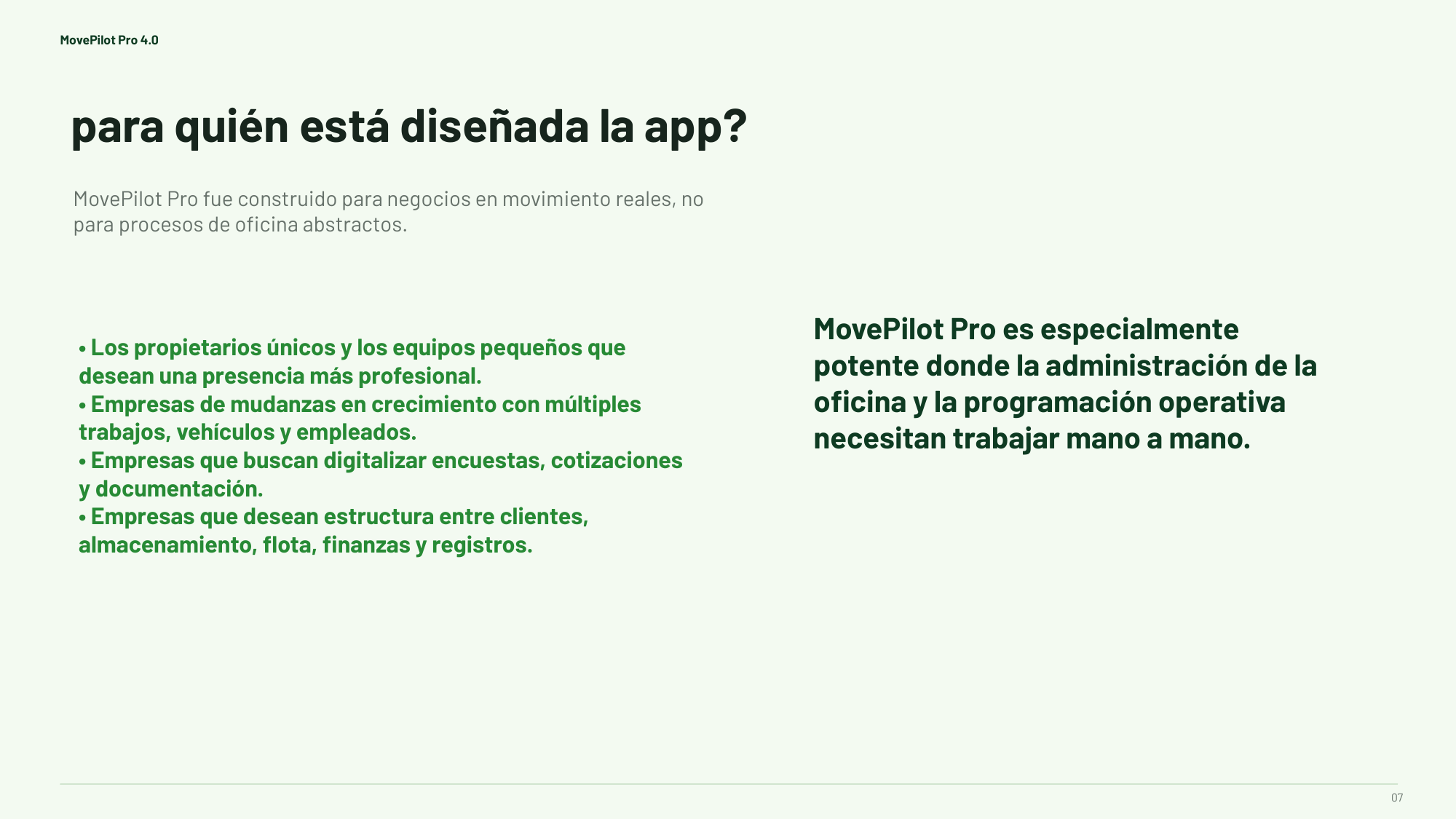

MovePilot Pro 4.0
para quién está diseñada la app?
MovePilot Pro es especialmente potente donde la administración de la oficina y la programación operativa necesitan trabajar mano a mano.
MovePilot Pro fue construido para negocios en movimiento reales, no para procesos de oficina abstractos.
• Los propietarios únicos y los equipos pequeños que desean una presencia más profesional.
• Empresas de mudanzas en crecimiento con múltiples trabajos, vehículos y empleados.
• Empresas que buscan digitalizar encuestas, cotizaciones y documentación.
• Empresas que desean estructura entre clientes, almacenamiento, flota, finanzas y registros.

07